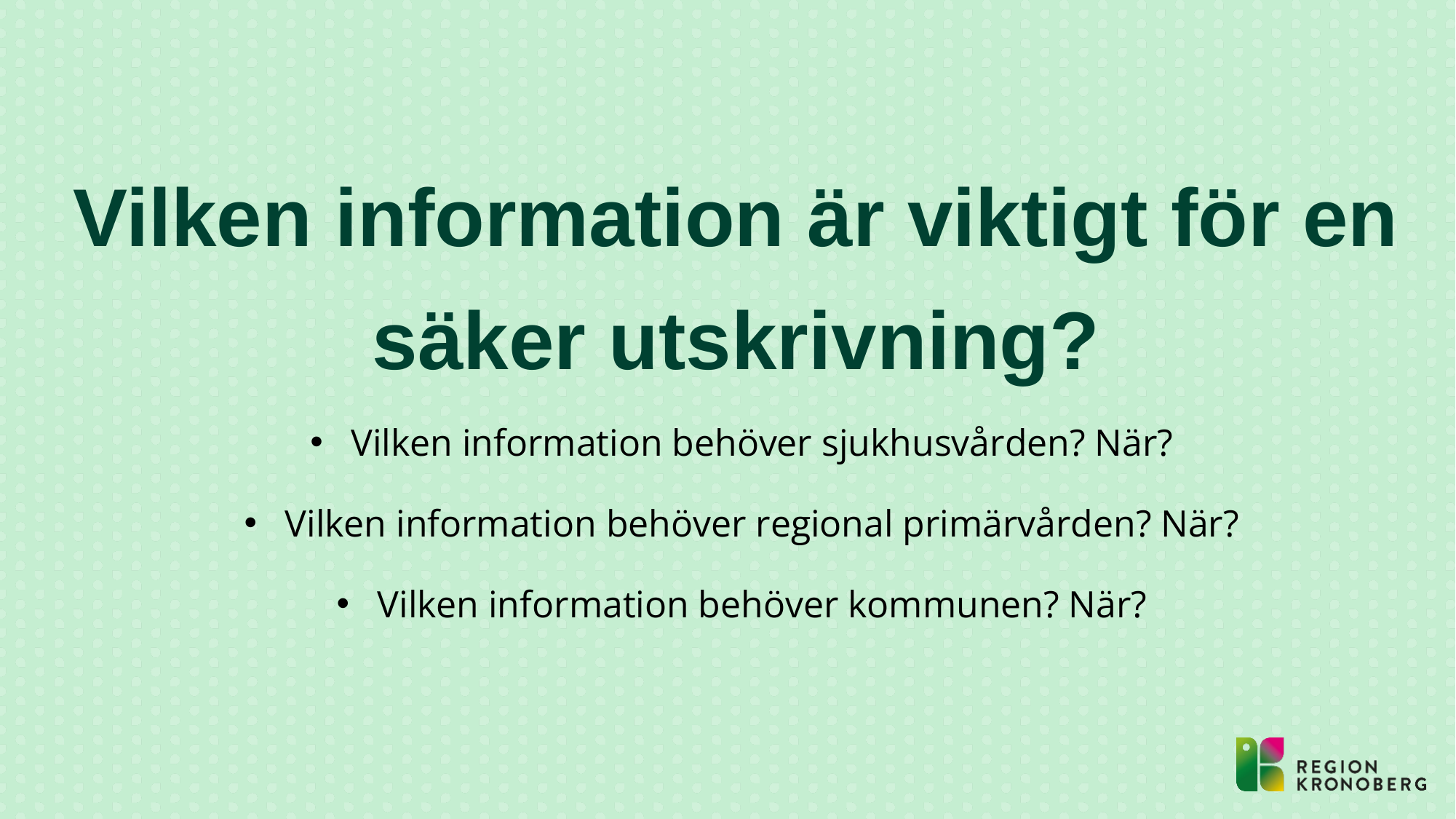

# Vilken information är viktigt för en säker utskrivning?
Vilken information behöver sjukhusvården? När?
Vilken information behöver regional primärvården? När?
Vilken information behöver kommunen? När?